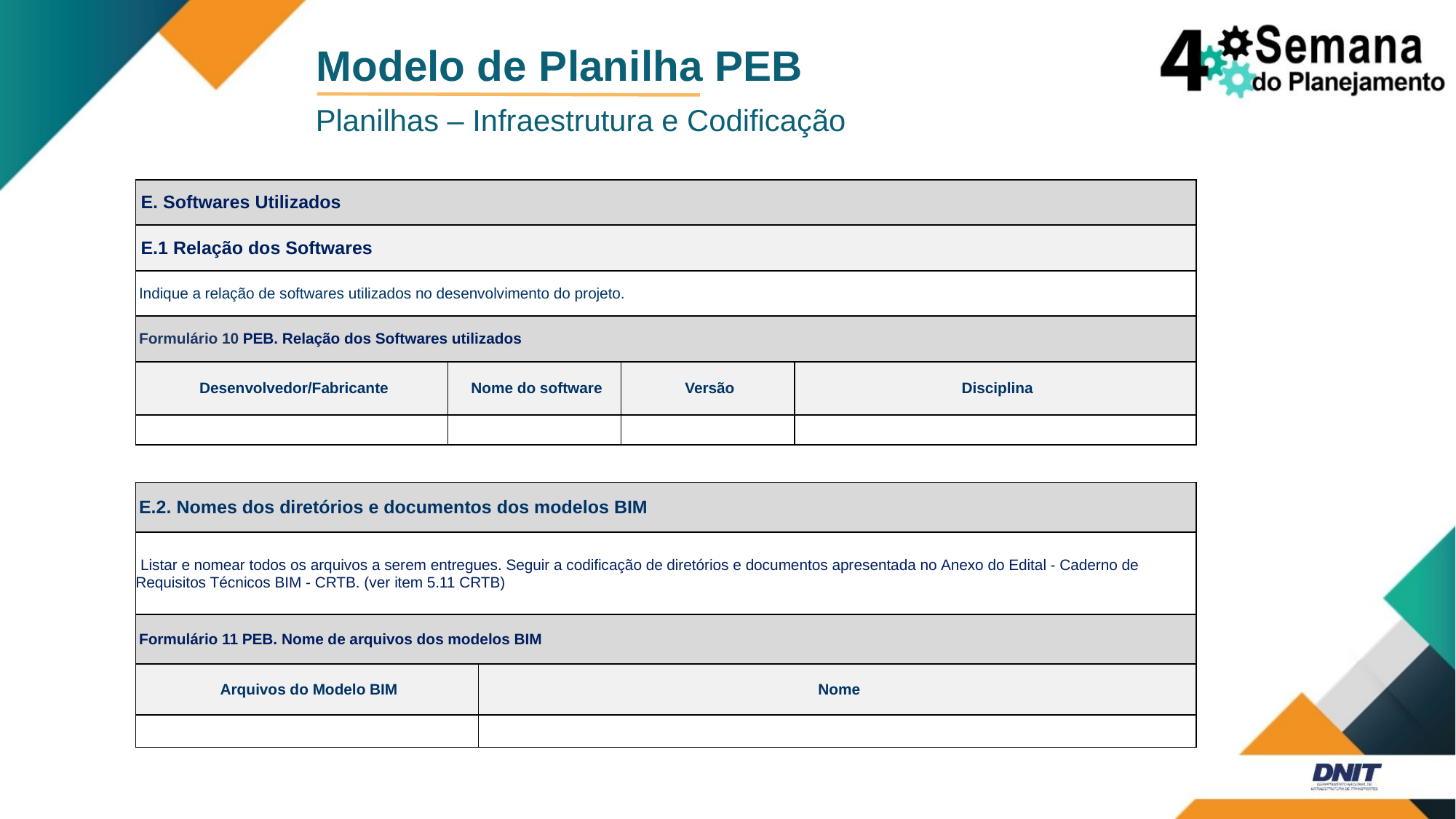

Modelo de Planilha PEB
Planilhas – Infraestrutura e Codificação
| E. Softwares Utilizados |  |  |  |
| --- | --- | --- | --- |
| E.1 Relação dos Softwares |  |  |  |
| Indique a relação de softwares utilizados no desenvolvimento do projeto. |  |  |  |
| Formulário 10 PEB. Relação dos Softwares utilizados |  |  |  |
| Desenvolvedor/Fabricante | Nome do software | Versão | Disciplina |
|  |  |  |  |
| E.2. Nomes dos diretórios e documentos dos modelos BIM |  |
| --- | --- |
| Listar e nomear todos os arquivos a serem entregues. Seguir a codificação de diretórios e documentos apresentada no Anexo do Edital - Caderno de Requisitos Técnicos BIM - CRTB. (ver item 5.11 CRTB) |  |
| Formulário 11 PEB. Nome de arquivos dos modelos BIM |  |
| Arquivos do Modelo BIM | Nome |
|  |  |